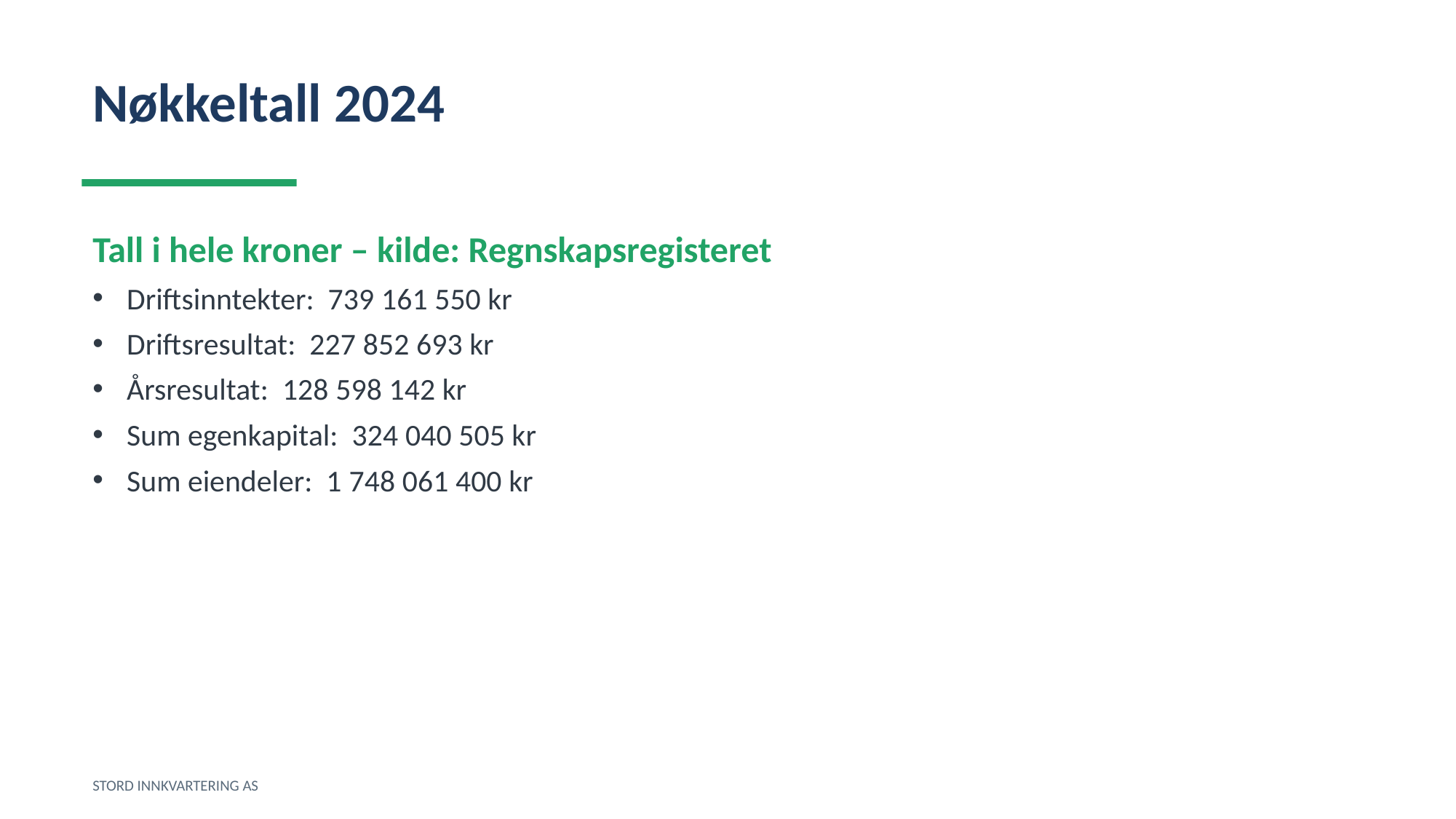

Nøkkeltall 2024

Tall i hele kroner – kilde: Regnskapsregisteret
Driftsinntekter:  739 161 550 kr
Driftsresultat:  227 852 693 kr
Årsresultat:  128 598 142 kr
Sum egenkapital:  324 040 505 kr
Sum eiendeler:  1 748 061 400 kr
STORD INNKVARTERING AS